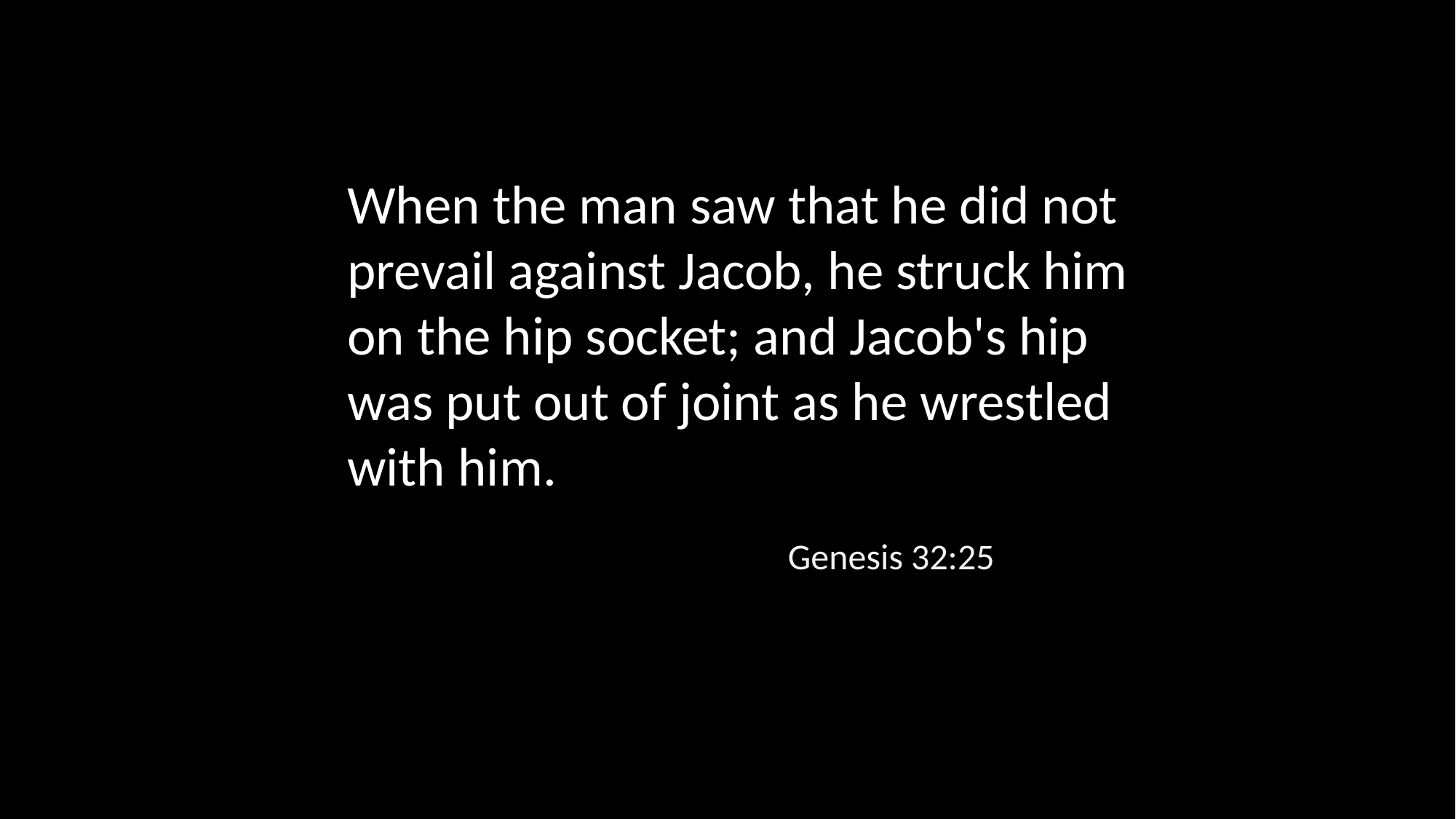

When the man saw that he did not prevail against Jacob, he struck him on the hip socket; and Jacob's hip was put out of joint as he wrestled with him.
Genesis 32:25